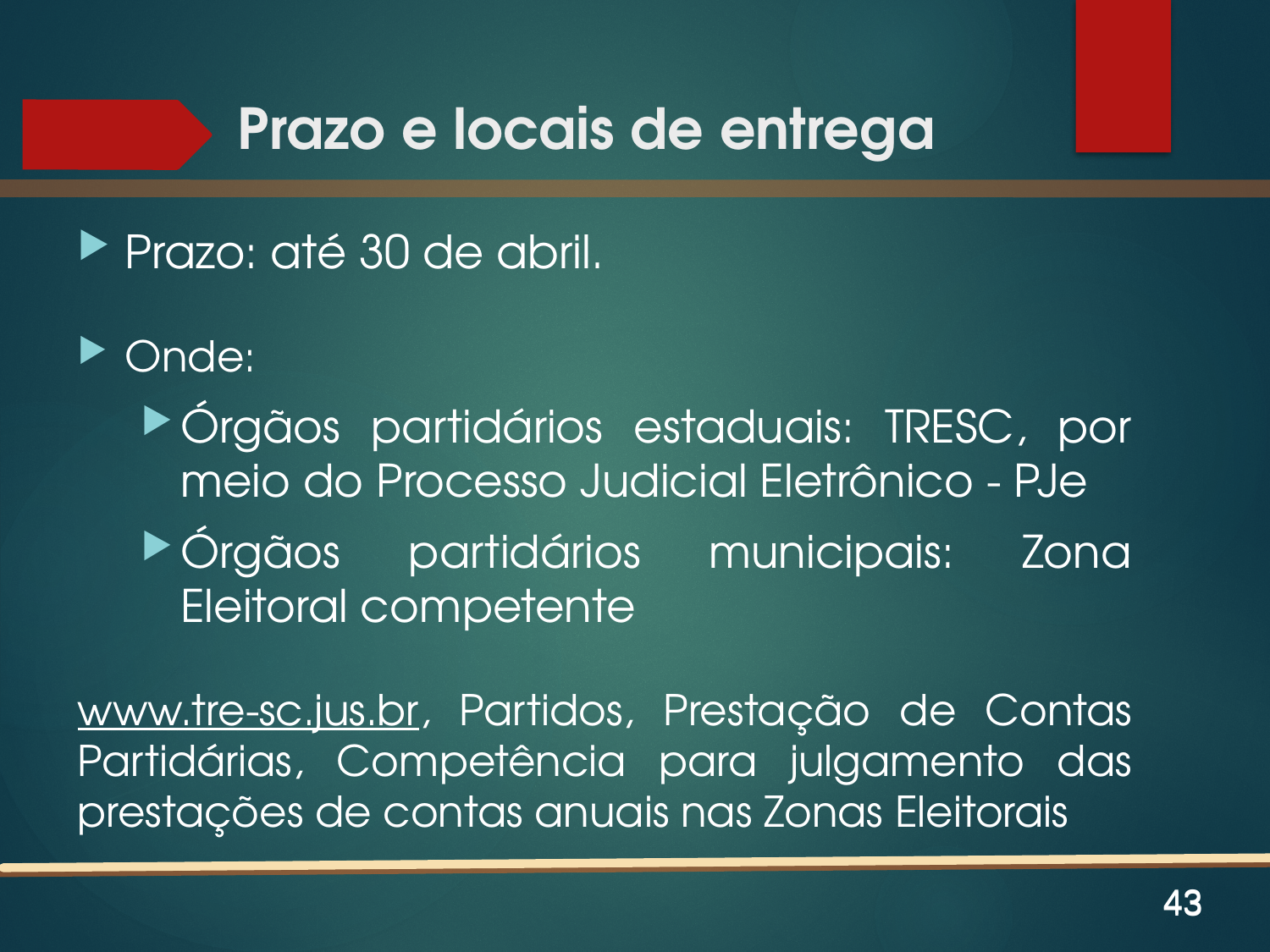

# Prazo e locais de entrega
Prazo: até 30 de abril.

Onde:
Órgãos partidários estaduais: TRESC, por meio do Processo Judicial Eletrônico - PJe
Órgãos partidários municipais: Zona Eleitoral competente

www.tre-sc.jus.br, Partidos, Prestação de Contas Partidárias, Competência para julgamento das prestações de contas anuais nas Zonas Eleitorais